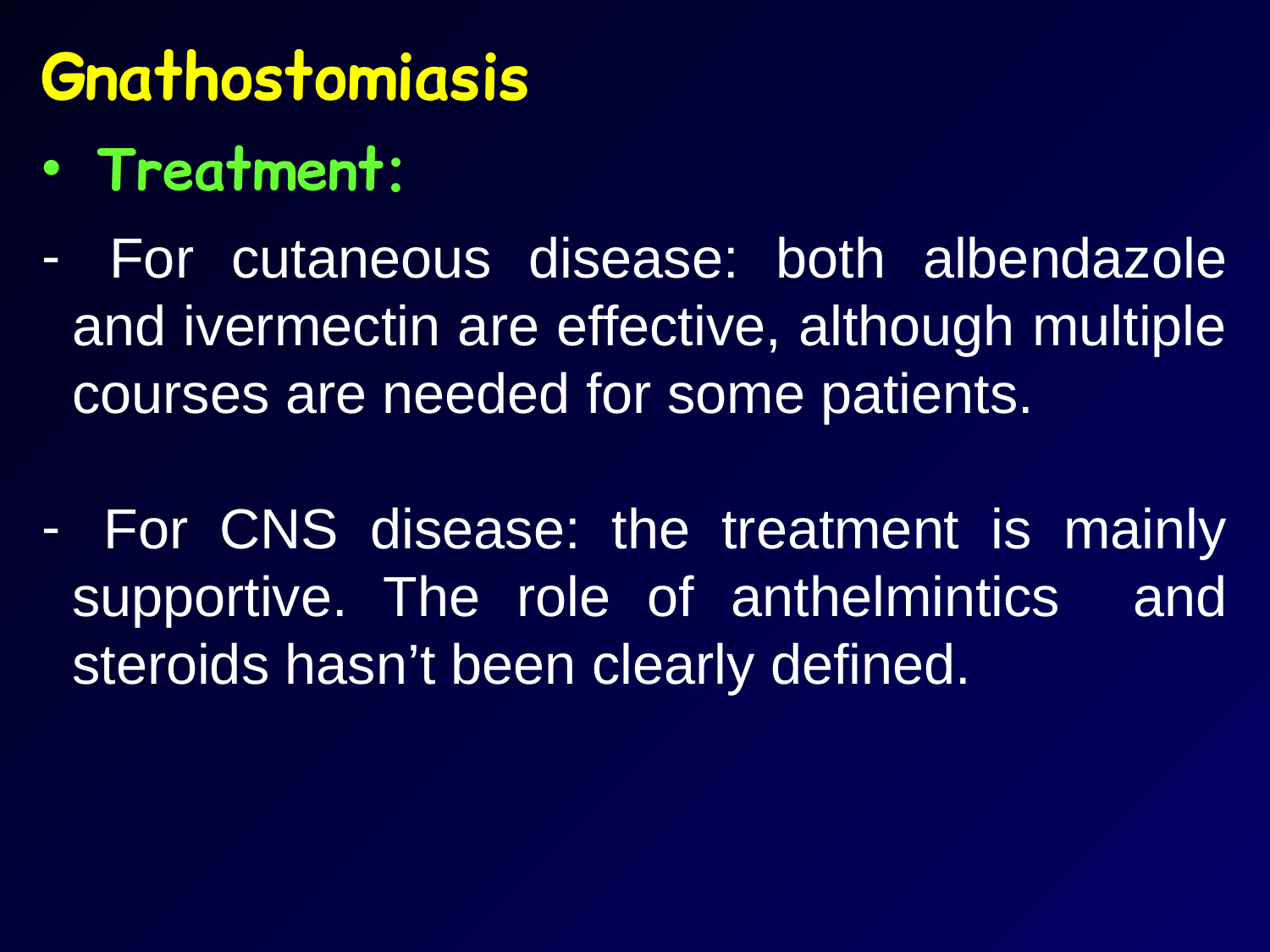

Gnathostomiasis

 Treatment:

 For cutaneous disease: both albendazole and ivermectin are effective, although multiple courses are needed for some patients.

 For CNS disease: the treatment is mainly supportive. The role of anthelmintics  and steroids hasn’t been clearly defined.